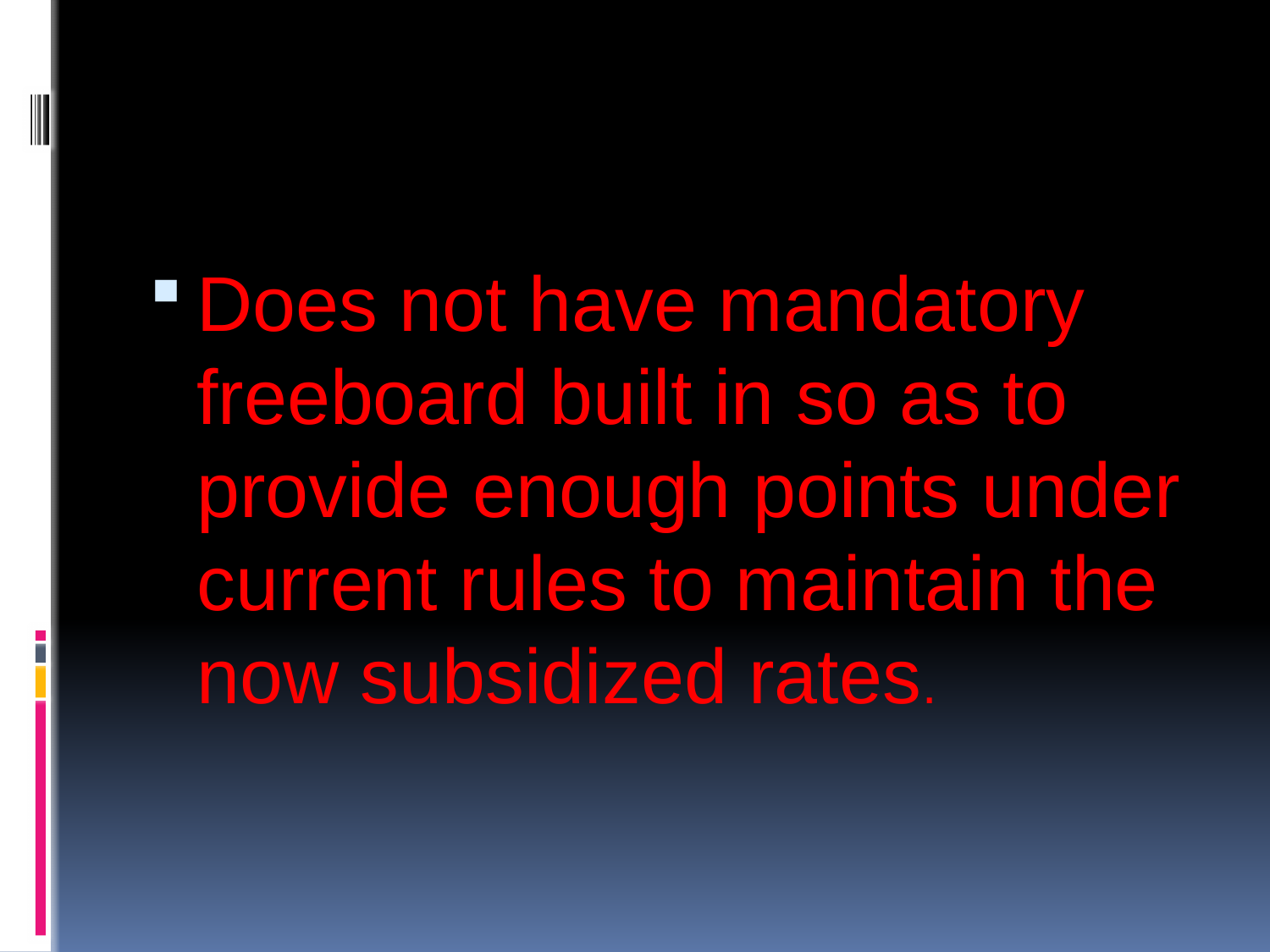

#
Does not have mandatory freeboard built in so as to provide enough points under current rules to maintain the now subsidized rates.